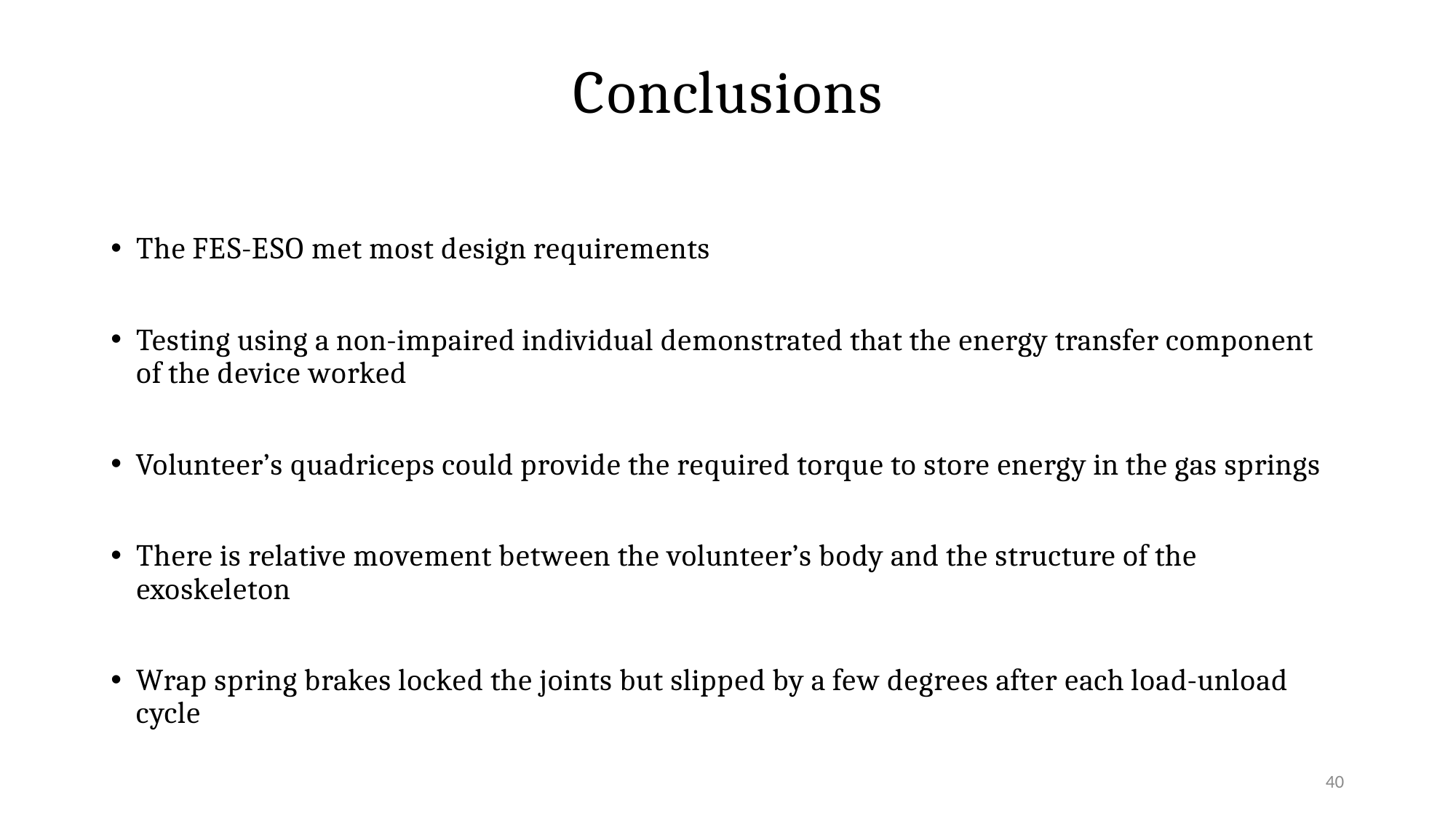

# Conclusions
The FES-ESO met most design requirements

Testing using a non-impaired individual demonstrated that the energy transfer component of the device worked

Volunteer’s quadriceps could provide the required torque to store energy in the gas springs

There is relative movement between the volunteer’s body and the structure of the exoskeleton

Wrap spring brakes locked the joints but slipped by a few degrees after each load-unload cycle

40